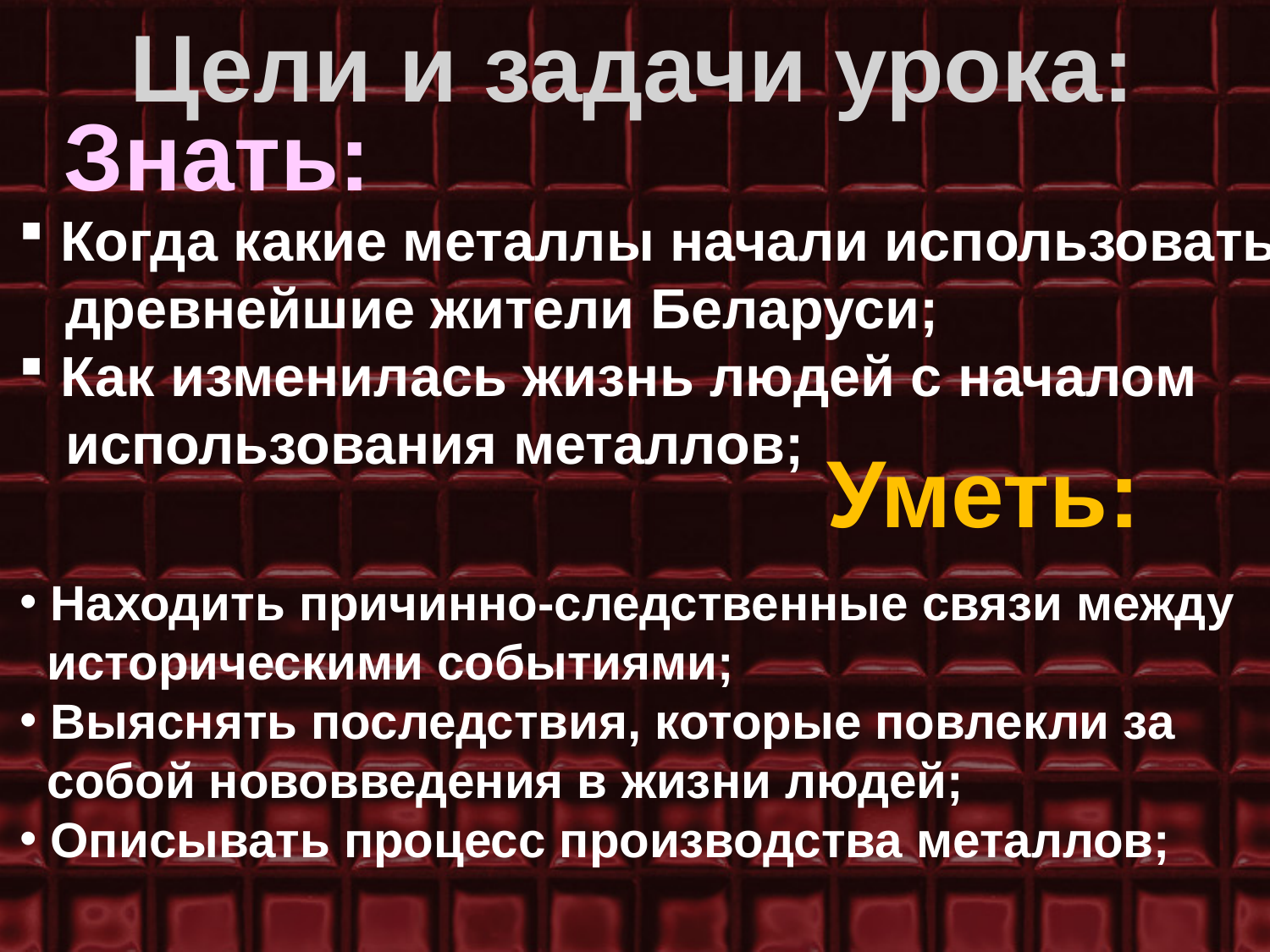

Цели и задачи урока:
Знать:
 Когда какие металлы начали использовать
   древнейшие жители Беларуси;
 Как изменилась жизнь людей с началом
   использования металлов;
Уметь:
 Находить причинно-следственные связи между
  историческими событиями;
 Выяснять последствия, которые повлекли за
  собой нововведения в жизни людей;
 Описывать процесс производства металлов;